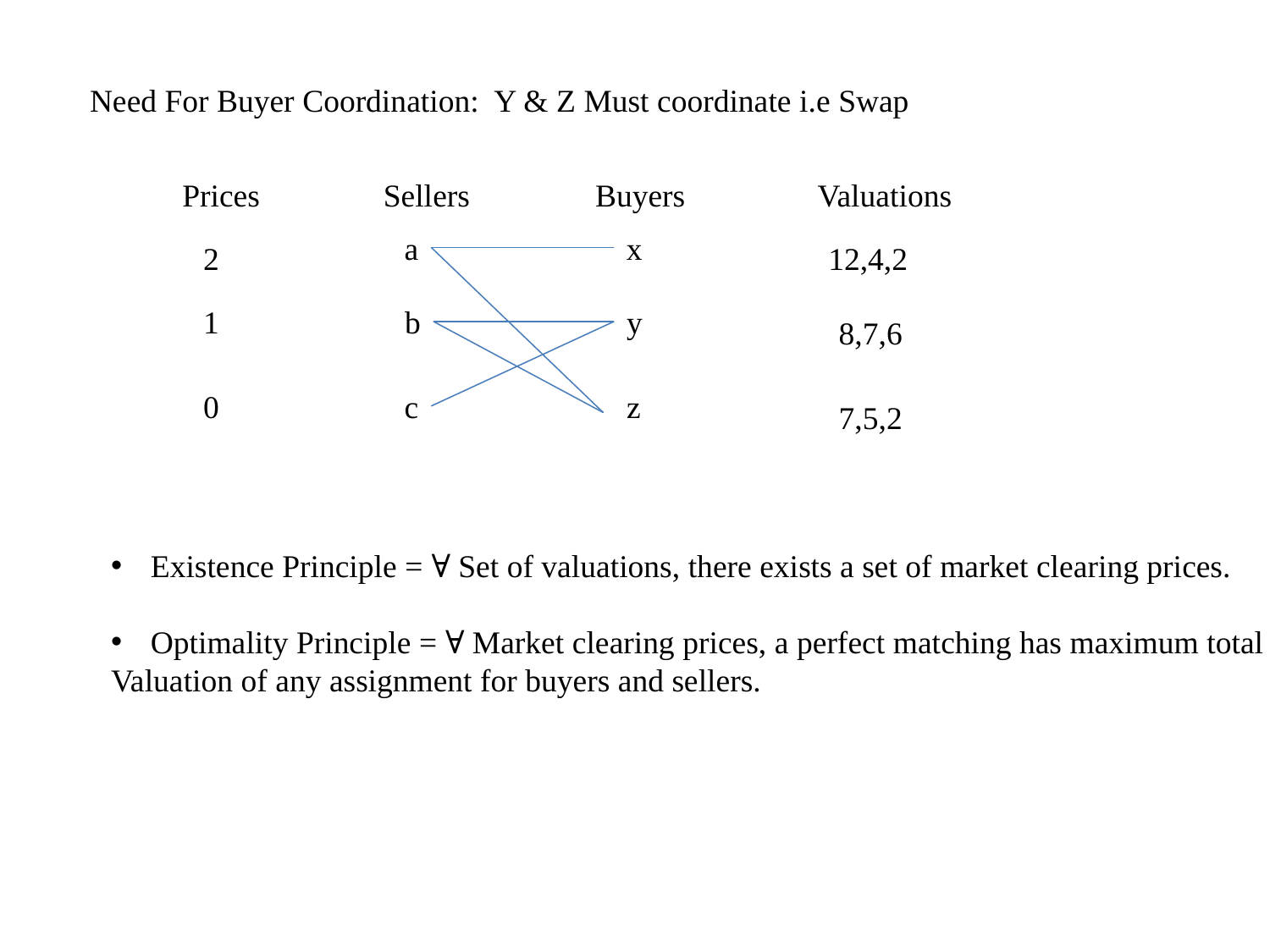

Need For Buyer Coordination:  Y & Z Must coordinate i.e Swap
Prices
Sellers
Buyers
Valuations
a
x
2
12,4,2
1
b
y
8,7,6
0
c
z
7,5,2

Existence Principle = ∀ Set of valuations, there exists a set of market clearing prices.

Optimality Principle = ∀ Market clearing prices, a perfect matching has maximum total
Valuation of any assignment for buyers and sellers.